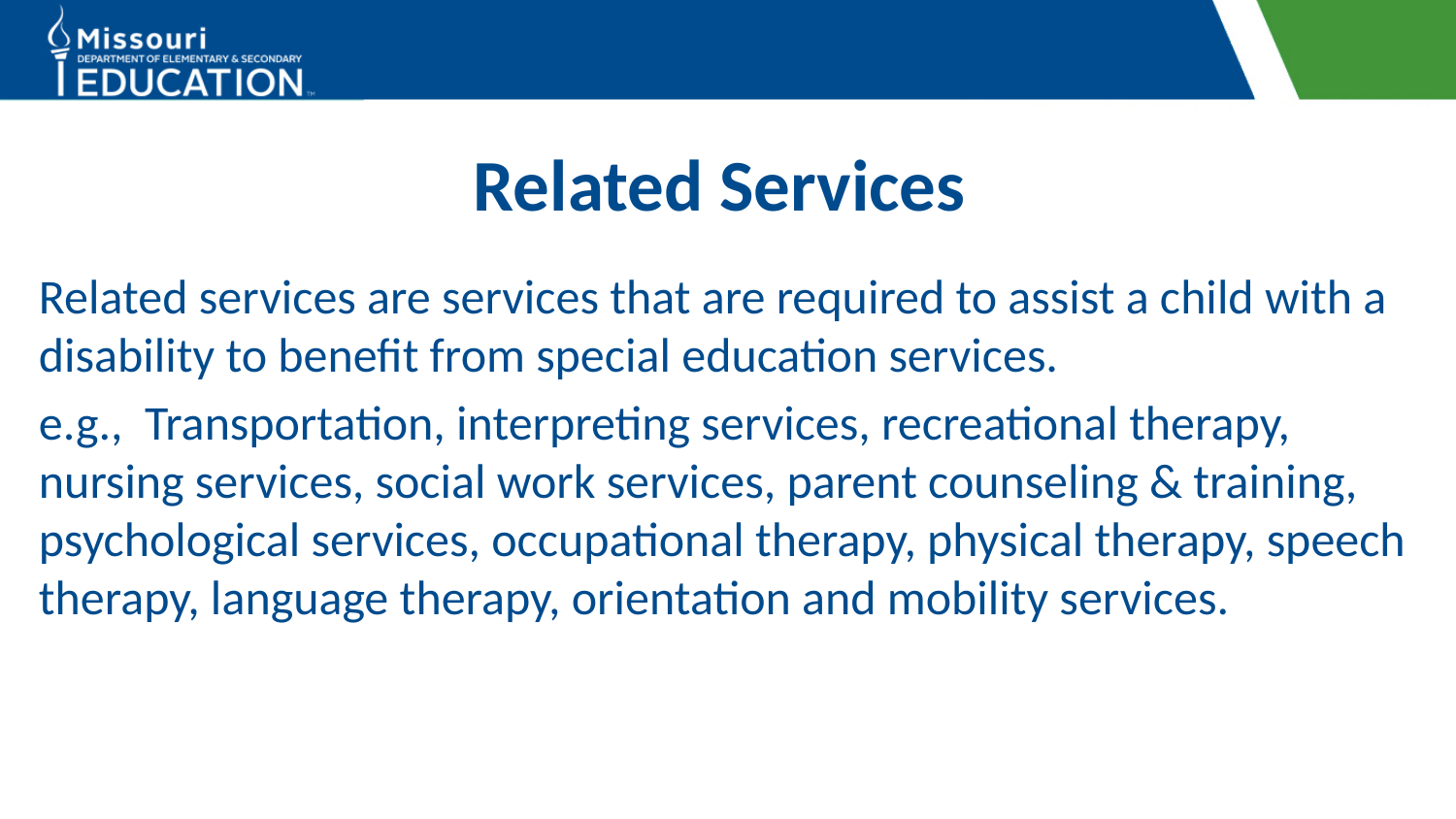

# Related Services
Related services are services that are required to assist a child with a disability to benefit from special education services.
e.g.,  Transportation, interpreting services, recreational therapy, nursing services, social work services, parent counseling & training, psychological services, occupational therapy, physical therapy, speech therapy, language therapy, orientation and mobility services.